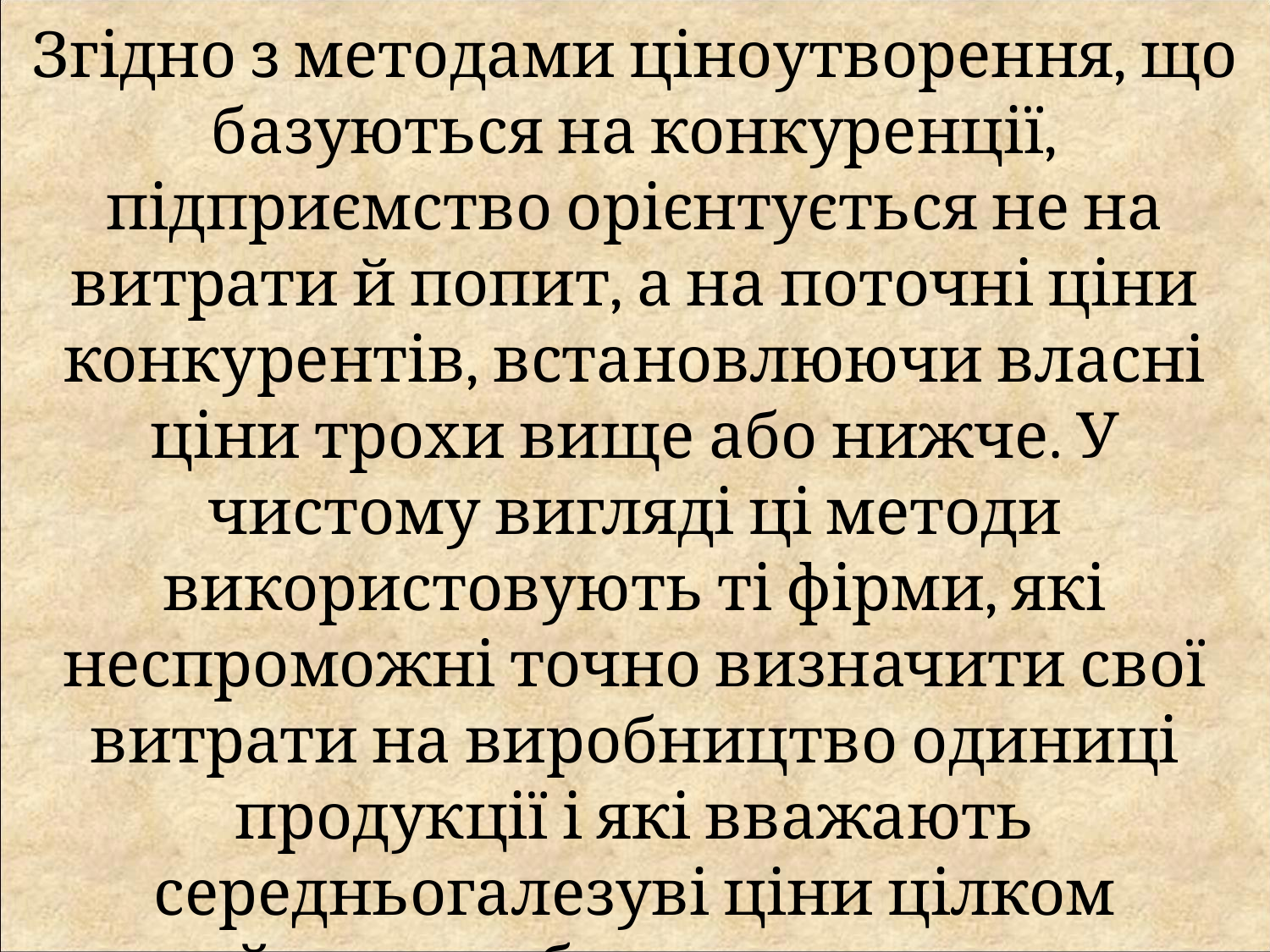

Згідно з методами ціноутворення, що базуються на конкуренції, підприємство орієнтується не на витрати й попит, а на поточні ціни конкурентів, встановлюючи власні ціни трохи вище або нижче. У чистому вигляді ці методи використовують ті фірми, які неспроможні точно визначити свої витрати на виробництво одиниці продукції і які вважають середньогалезуві ціни цілком прийнятною базою для власного ціноутворення